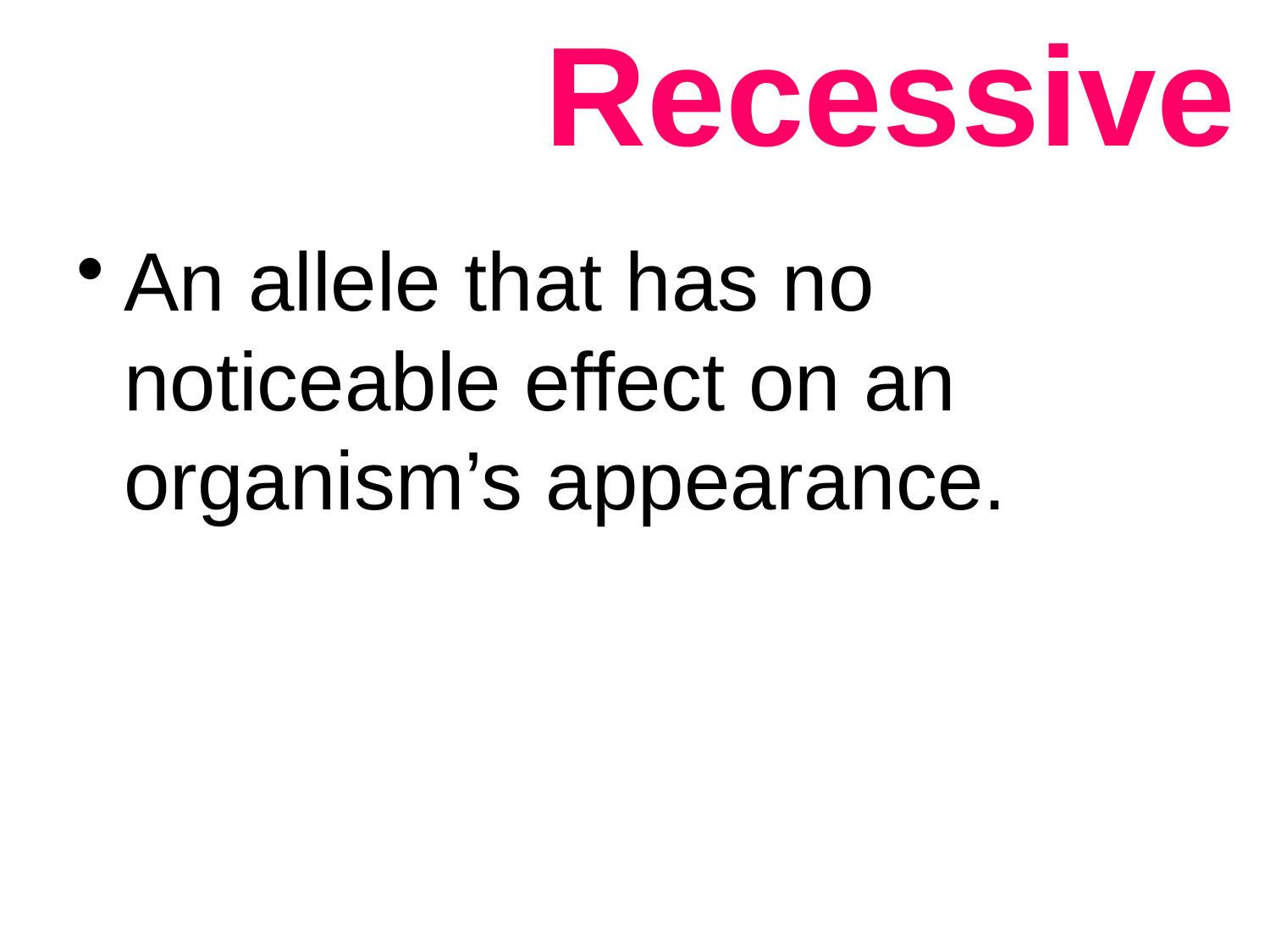

# Recessive
An allele that has no noticeable effect on an organism’s appearance.